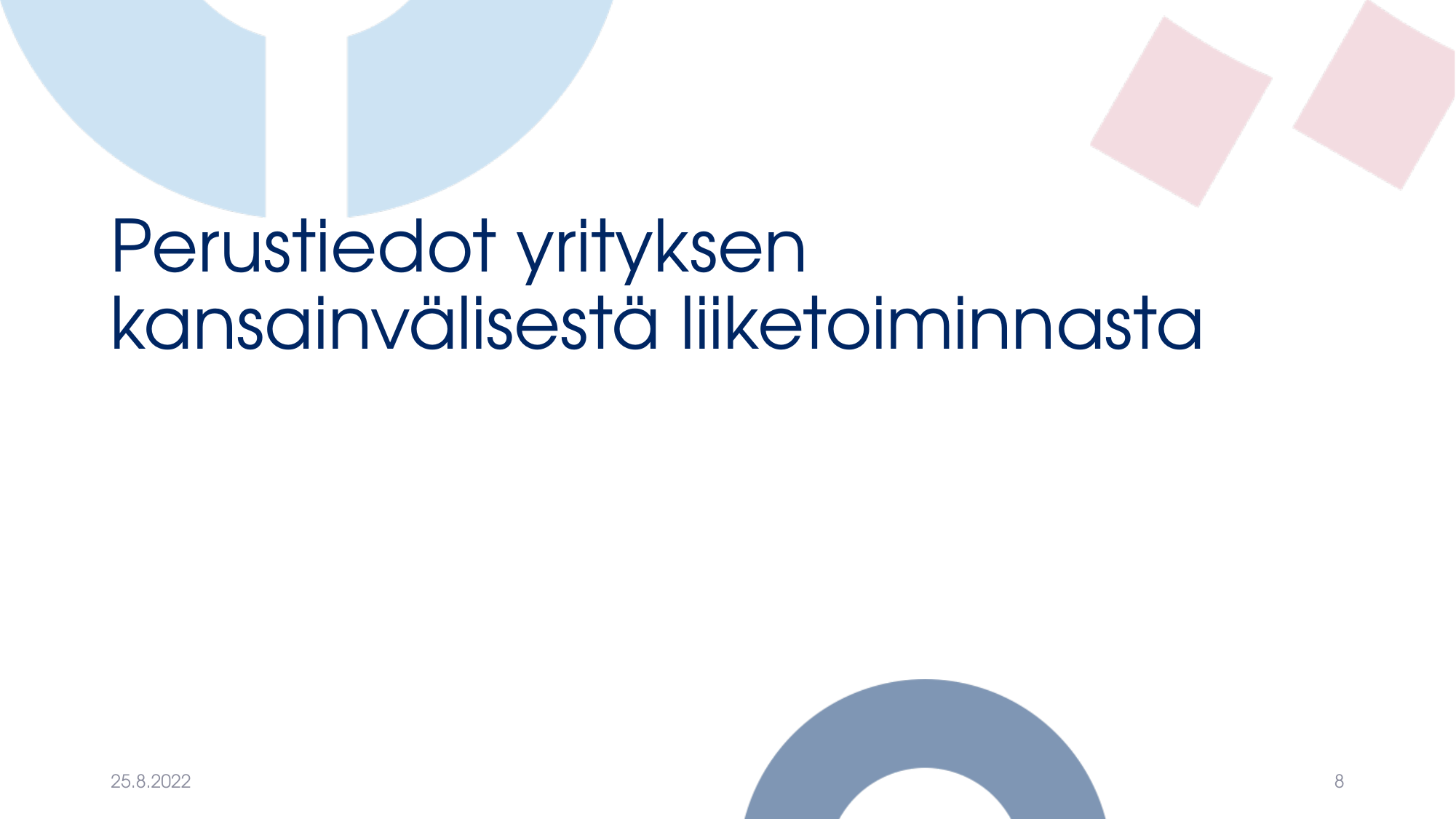

# Perustiedot yrityksen kansainvälisestä liiketoiminnasta

25.8.2022

8